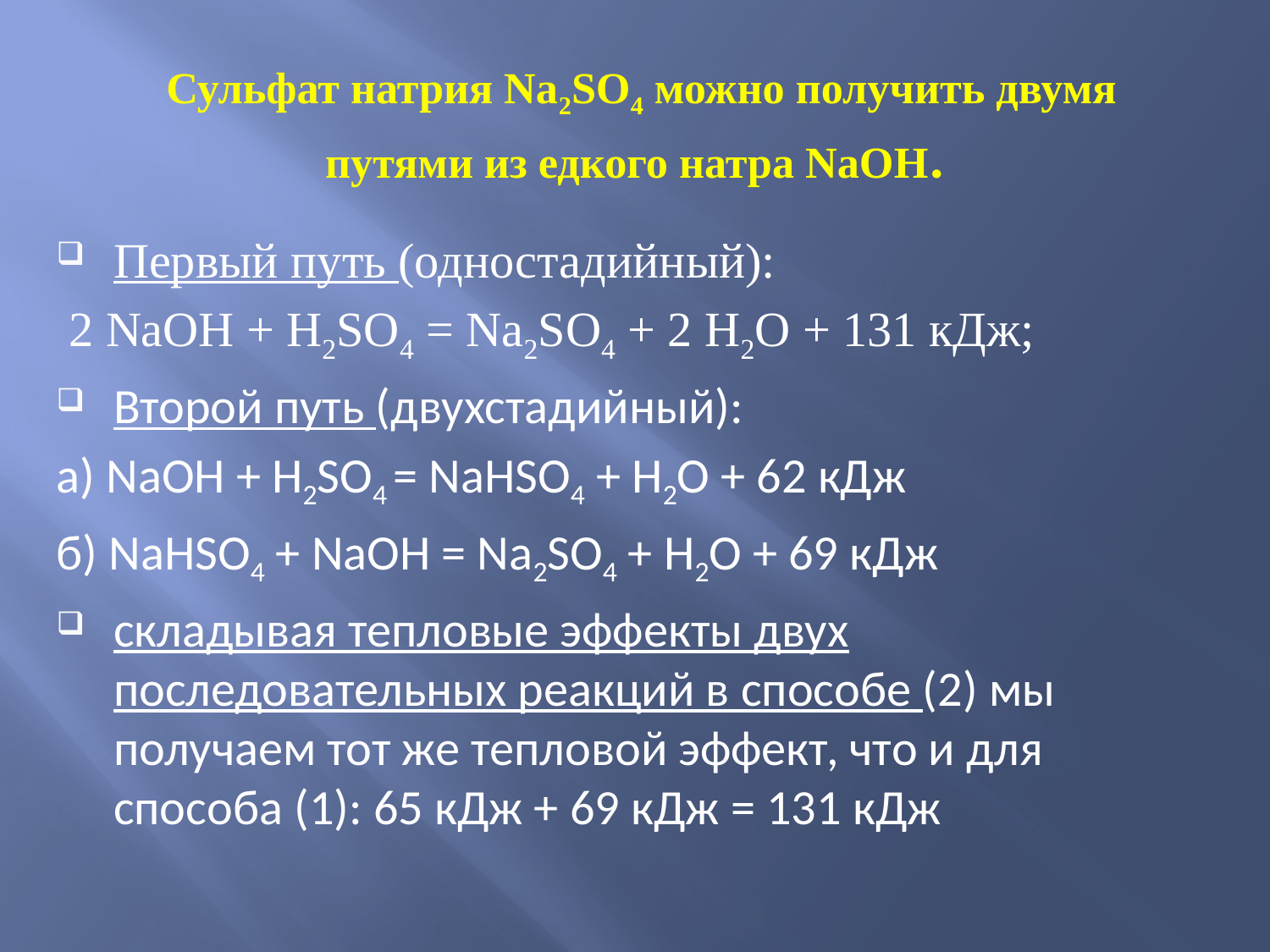

# Сульфат натрия Na2SO4 можно получить двумя путями из едкого натра NaOH.
Первый путь (одностадийный):
 2 NaOH + H2SO4 = Na2SO4 + 2 H2O + 131 кДж;
Второй путь (двухстадийный):
а) NaOH + H2SO4 = NaНSO4 + H2O + 62 кДж
б) NaHSO4 + NaOH = Na2SO4 + H2O + 69 кДж
складывая тепловые эффекты двух последовательных реакций в способе (2) мы получаем тот же тепловой эффект, что и для способа (1): 65 кДж + 69 кДж = 131 кДж